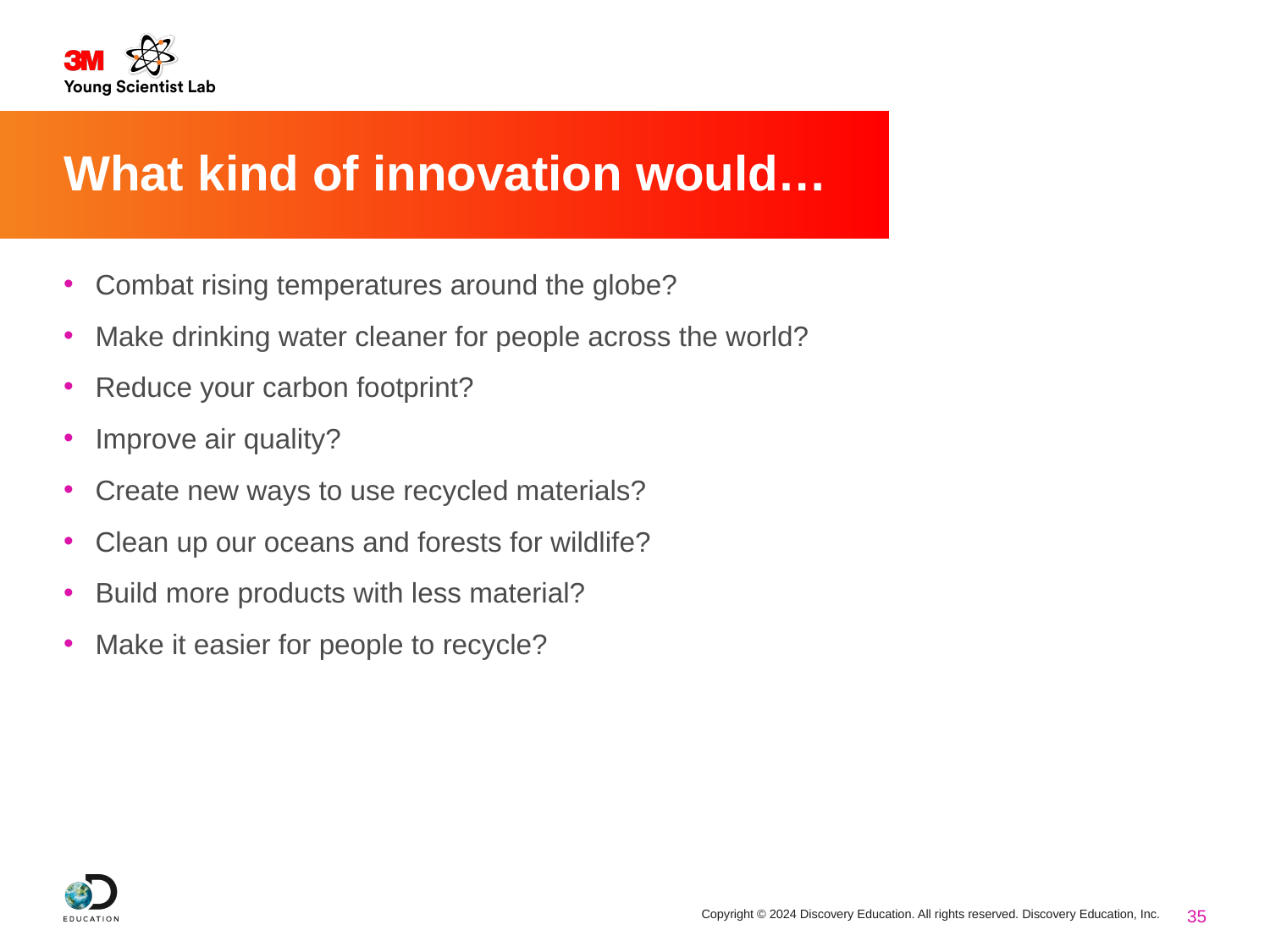

# What kind of innovation would…
Combat rising temperatures around the globe?
Make drinking water cleaner for people across the world?
Reduce your carbon footprint?
Improve air quality?
Create new ways to use recycled materials?
Clean up our oceans and forests for wildlife?
Build more products with less material?
Make it easier for people to recycle?